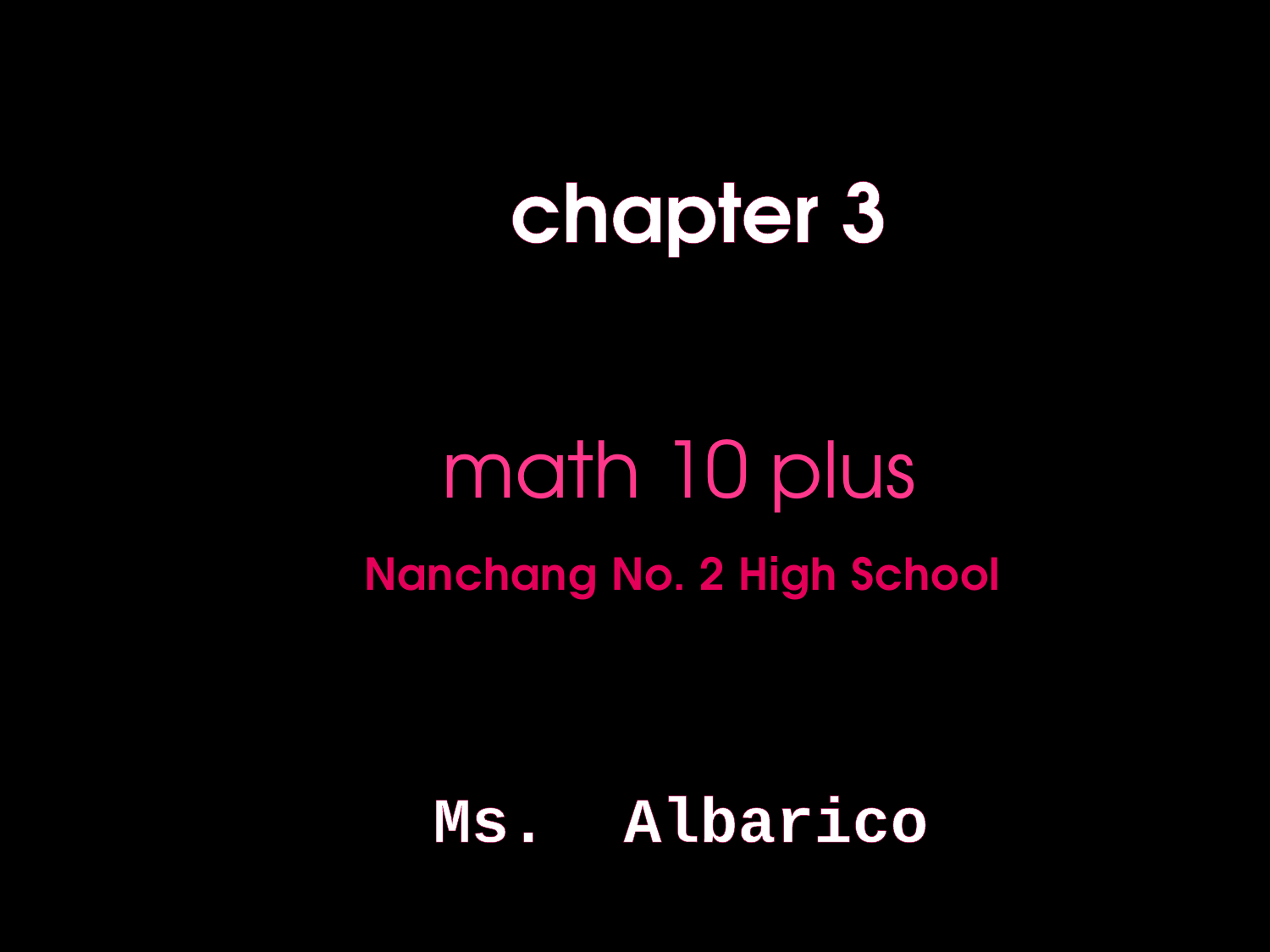

chapter 3
# math 10 plus
Nanchang No. 2 High School
Ms.  Albarico